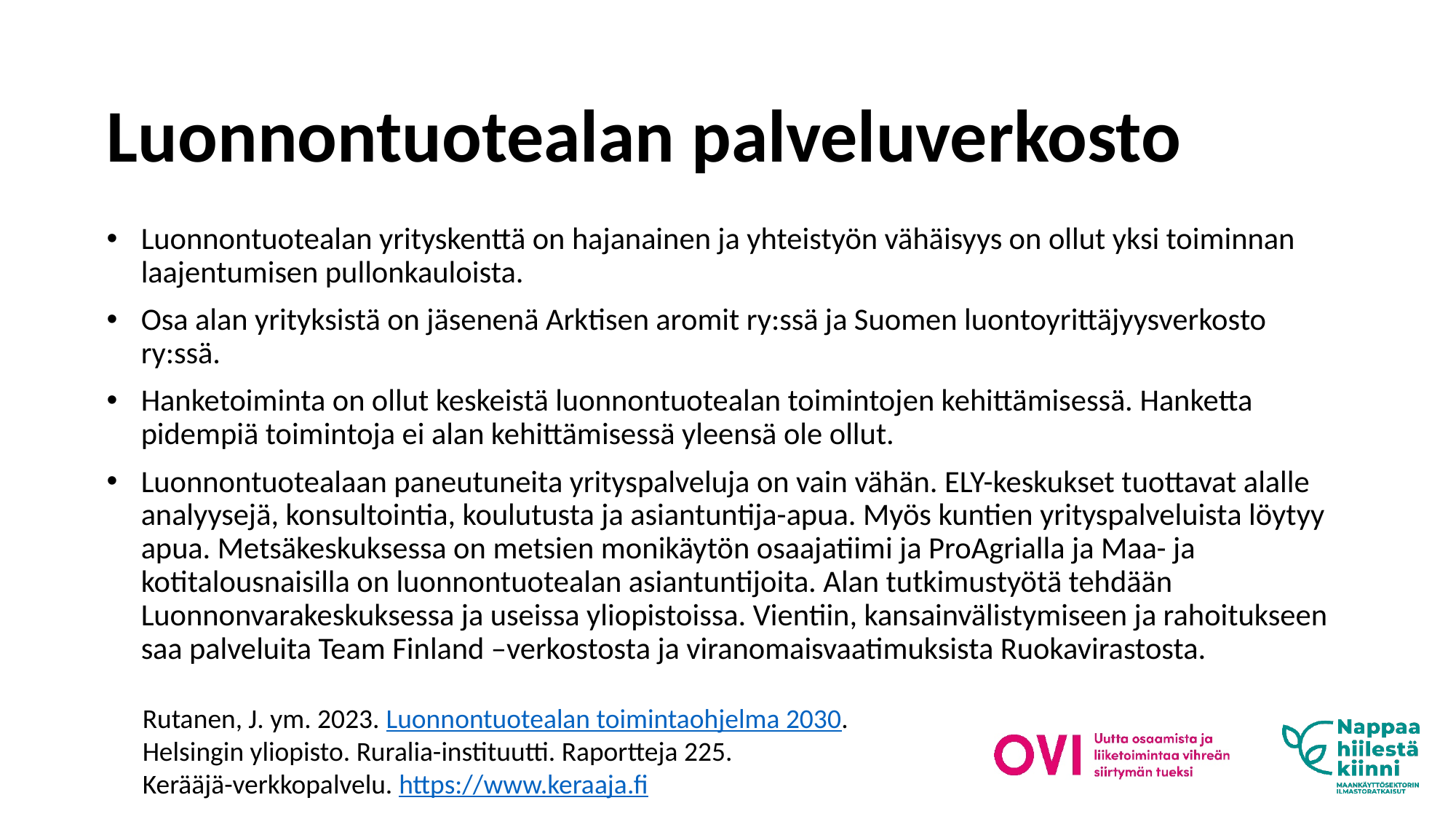

# Luonnontuotealan palveluverkosto
Luonnontuotealan yrityskenttä on hajanainen ja yhteistyön vähäisyys on ollut yksi toiminnan laajentumisen pullonkauloista.
Osa alan yrityksistä on jäsenenä Arktisen aromit ry:ssä ja Suomen luontoyrittäjyysverkosto ry:ssä.
Hanketoiminta on ollut keskeistä luonnontuotealan toimintojen kehittämisessä. Hanketta pidempiä toimintoja ei alan kehittämisessä yleensä ole ollut.
Luonnontuotealaan paneutuneita yrityspalveluja on vain vähän. ELY-keskukset tuottavat alalle analyysejä, konsultointia, koulutusta ja asiantuntija-apua. Myös kuntien yrityspalveluista löytyy apua. Metsäkeskuksessa on metsien monikäytön osaajatiimi ja ProAgrialla ja Maa- ja kotitalousnaisilla on luonnontuotealan asiantuntijoita. Alan tutkimustyötä tehdään Luonnonvarakeskuksessa ja useissa yliopistoissa. Vientiin, kansainvälistymiseen ja rahoitukseen saa palveluita Team Finland –verkostosta ja viranomaisvaatimuksista Ruokavirastosta.
Rutanen, J. ym. 2023. Luonnontuotealan toimintaohjelma 2030.
Helsingin yliopisto. Ruralia-instituutti. Raportteja 225.
Kerääjä-verkkopalvelu. https://www.keraaja.fi